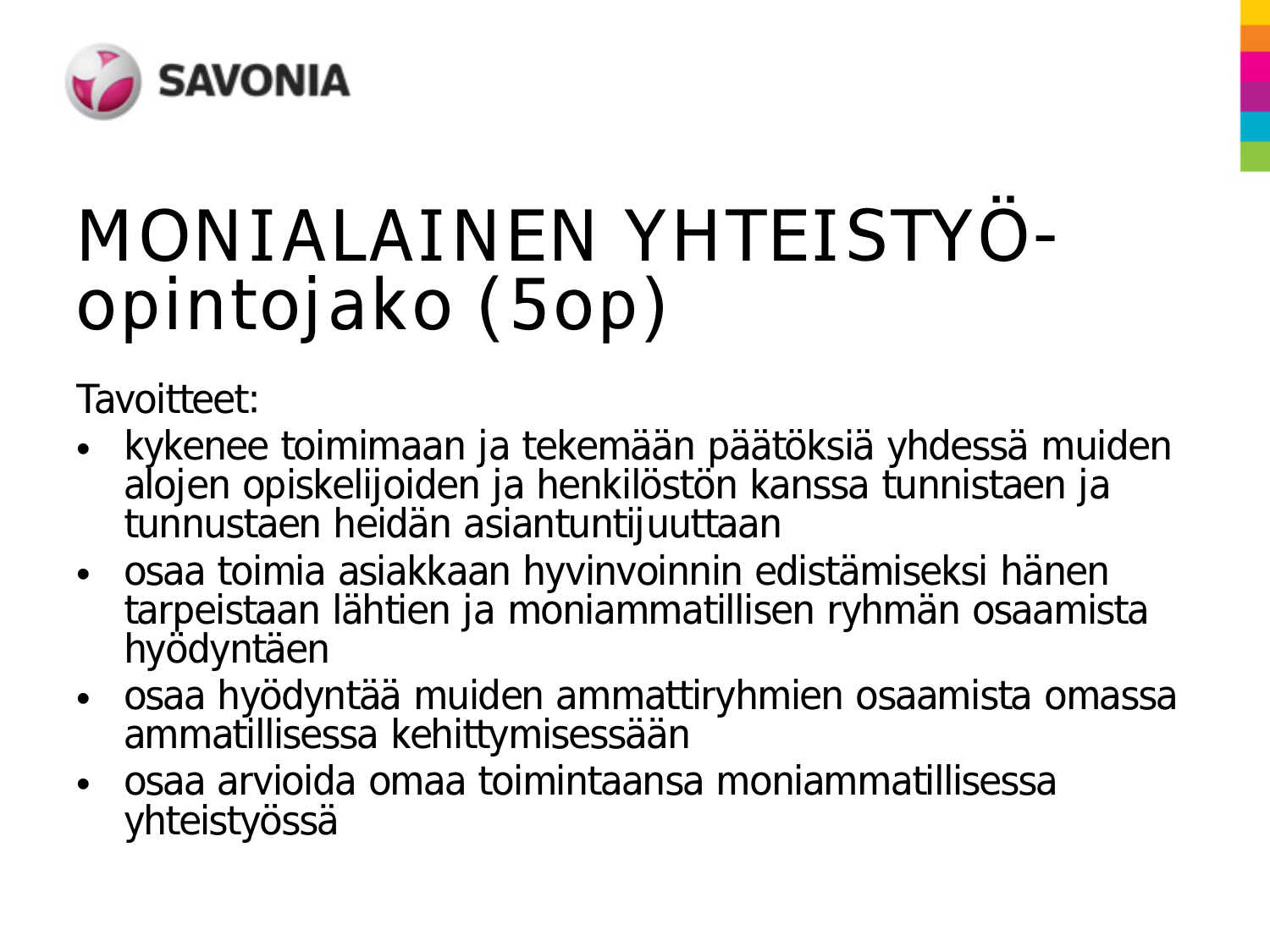

# MONIALAINEN YHTEISTYÖ- opintojako (5op)
Tavoitteet:
kykenee toimimaan ja tekemään päätöksiä yhdessä muiden alojen opiskelijoiden ja henkilöstön kanssa tunnistaen ja tunnustaen heidän asiantuntijuuttaan
osaa toimia asiakkaan hyvinvoinnin edistämiseksi hänen tarpeistaan lähtien ja moniammatillisen ryhmän osaamista hyödyntäen
osaa hyödyntää muiden ammattiryhmien osaamista omassa ammatillisessa kehittymisessään
osaa arvioida omaa toimintaansa moniammatillisessa yhteistyössä